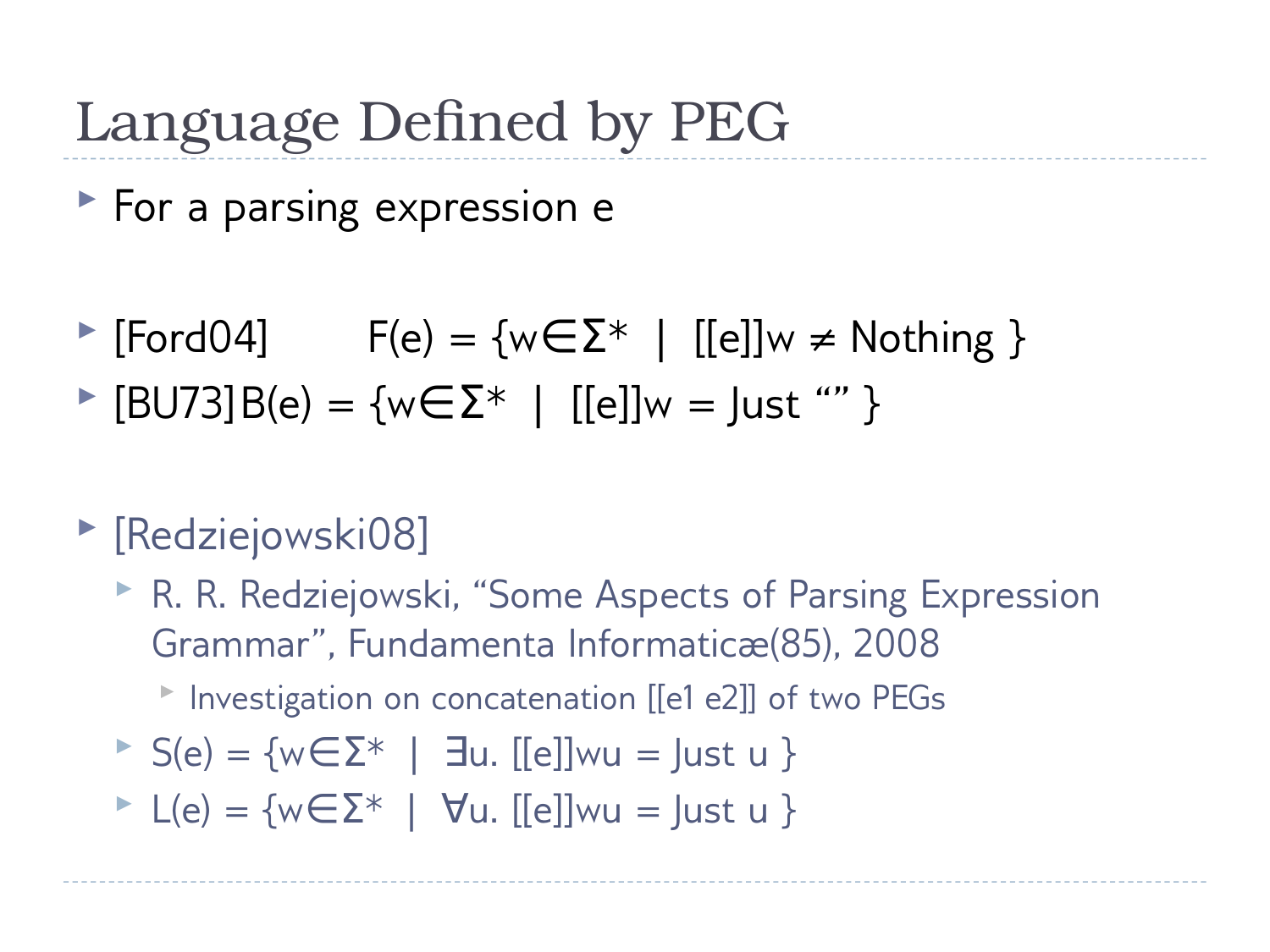

# Language Defined by PEG
For a parsing expression e

[Ford04]	F(e) = {w∈Σ*  |  [[e]]w ≠ Nothing }
[BU73]	B(e) = {w∈Σ*  |  [[e]]w = Just “” }

[Redziejowski08]
R. R. Redziejowski, “Some Aspects of Parsing Expression Grammar”, Fundamenta Informaticae(85), 2008
Investigation on concatenation [[e1 e2]] of two PEGs
S(e) = {w∈Σ*  |  ∃u. [[e]]wu = Just u }
L(e) = {w∈Σ*  |  ∀u. [[e]]wu = Just u }